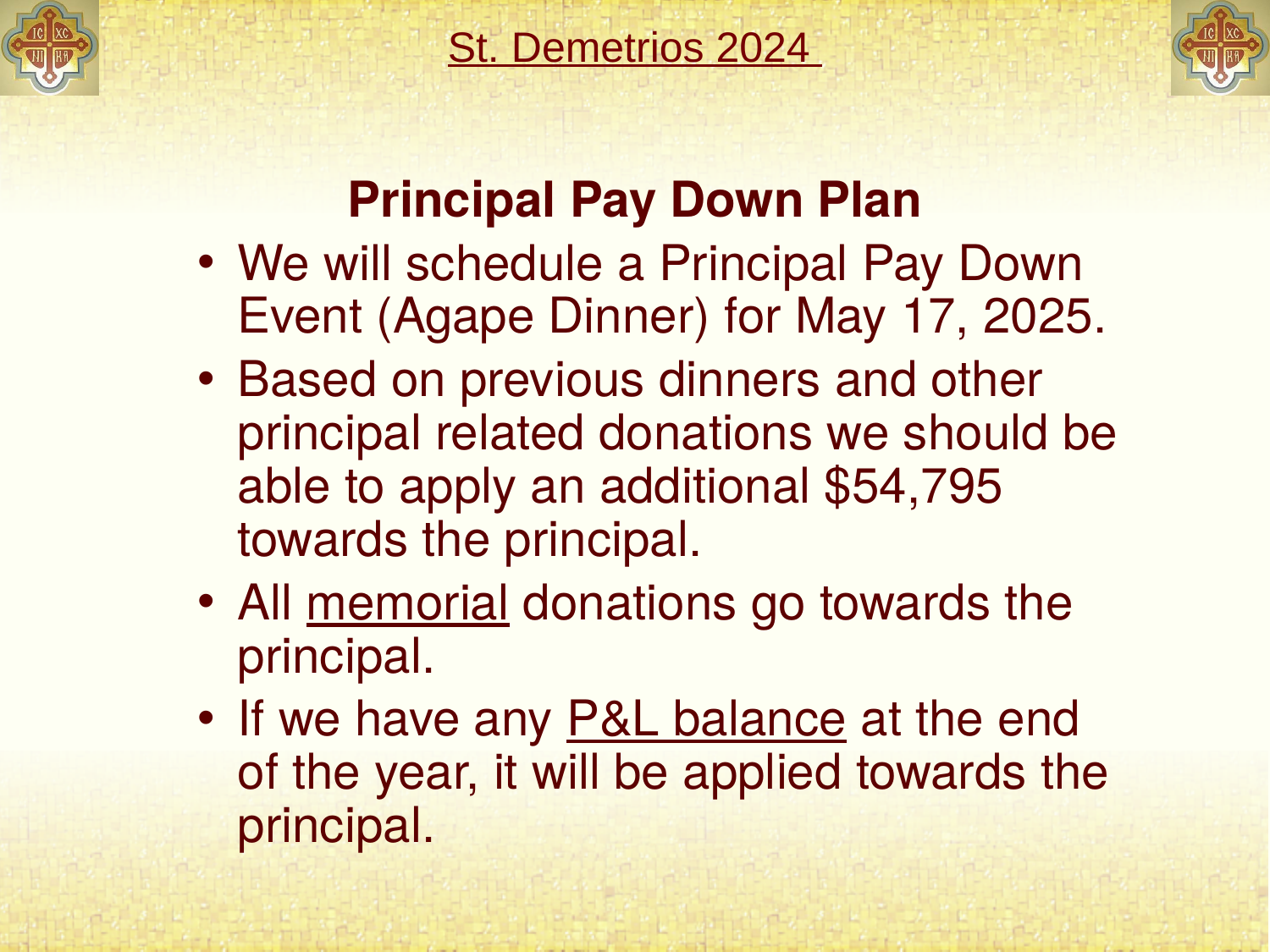

# St. Demetrios 2024
Principal Pay Down Plan
We will schedule a Principal Pay Down Event (Agape Dinner) for May 17, 2025.
Based on previous dinners and other principal related donations we should be able to apply an additional $54,795 towards the principal.
All memorial donations go towards the principal.
If we have any P&L balance at the end of the year, it will be applied towards the principal.